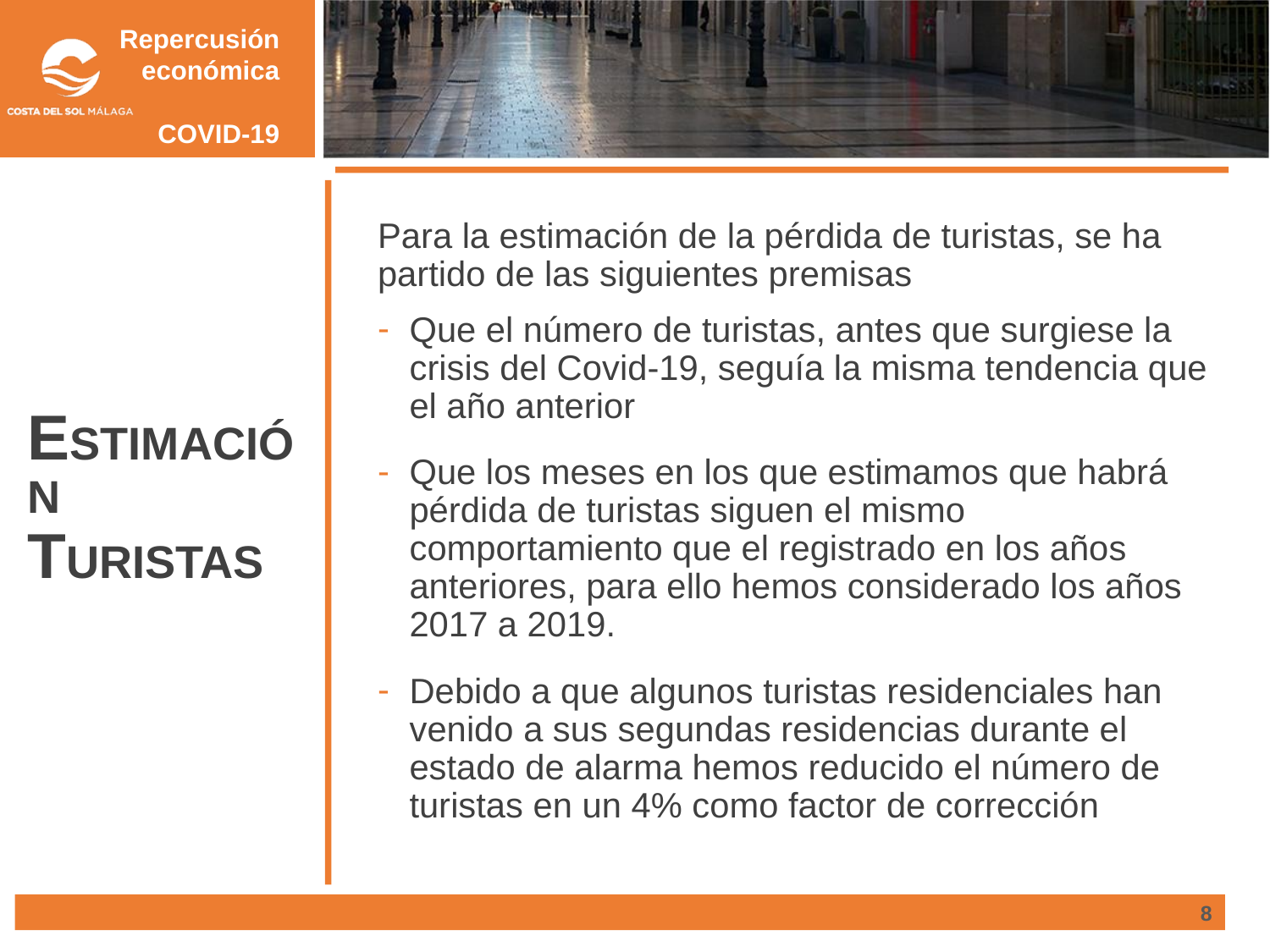

# ESTIMACIÓN TURISTAS
Para la estimación de la pérdida de turistas, se ha partido de las siguientes premisas
Que el número de turistas, antes que surgiese la crisis del Covid-19, seguía la misma tendencia que el año anterior
Que los meses en los que estimamos que habrá pérdida de turistas siguen el mismo comportamiento que el registrado en los años anteriores, para ello hemos considerado los años 2017 a 2019.
Debido a que algunos turistas residenciales han venido a sus segundas residencias durante el estado de alarma hemos reducido el número de turistas en un 4% como factor de corrección